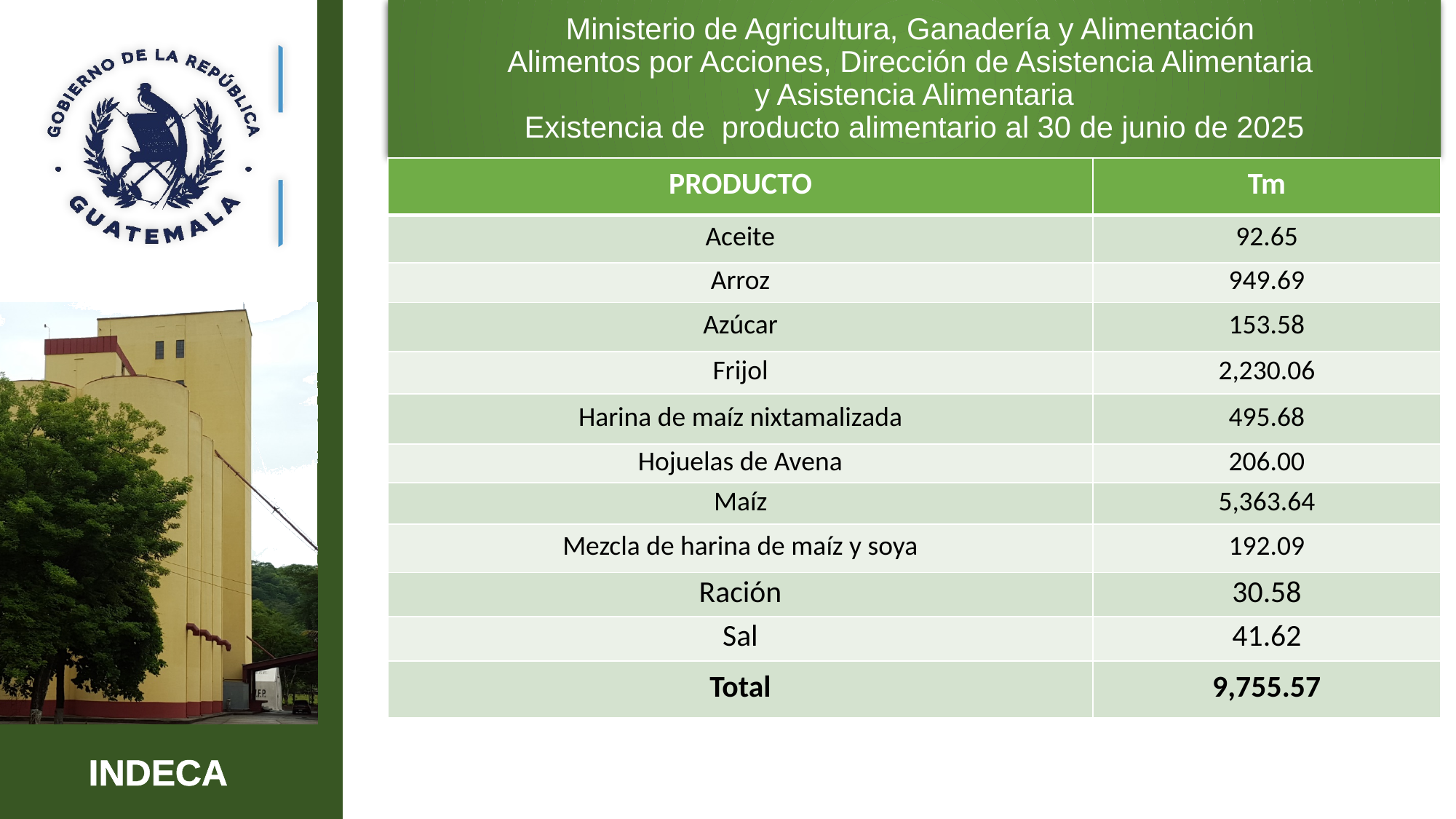

Ministerio de Agricultura, Ganadería y Alimentación
Alimentos por Acciones, Dirección de Asistencia Alimentaria
y Asistencia Alimentaria
Existencia de  producto alimentario al 30 de junio de 2025
| PRODUCTO | Tm |
| --- | --- |
| Aceite | 92.65 |
| Arroz | 949.69 |
| Azúcar | 153.58 |
| Frijol | 2,230.06 |
| Harina de maíz nixtamalizada | 495.68 |
| Hojuelas de Avena | 206.00 |
| Maíz | 5,363.64 |
| Mezcla de harina de maíz y soya | 192.09 |
| Ración | 30.58 |
| Sal | 41.62 |
| Total | 9,755.57 |
4